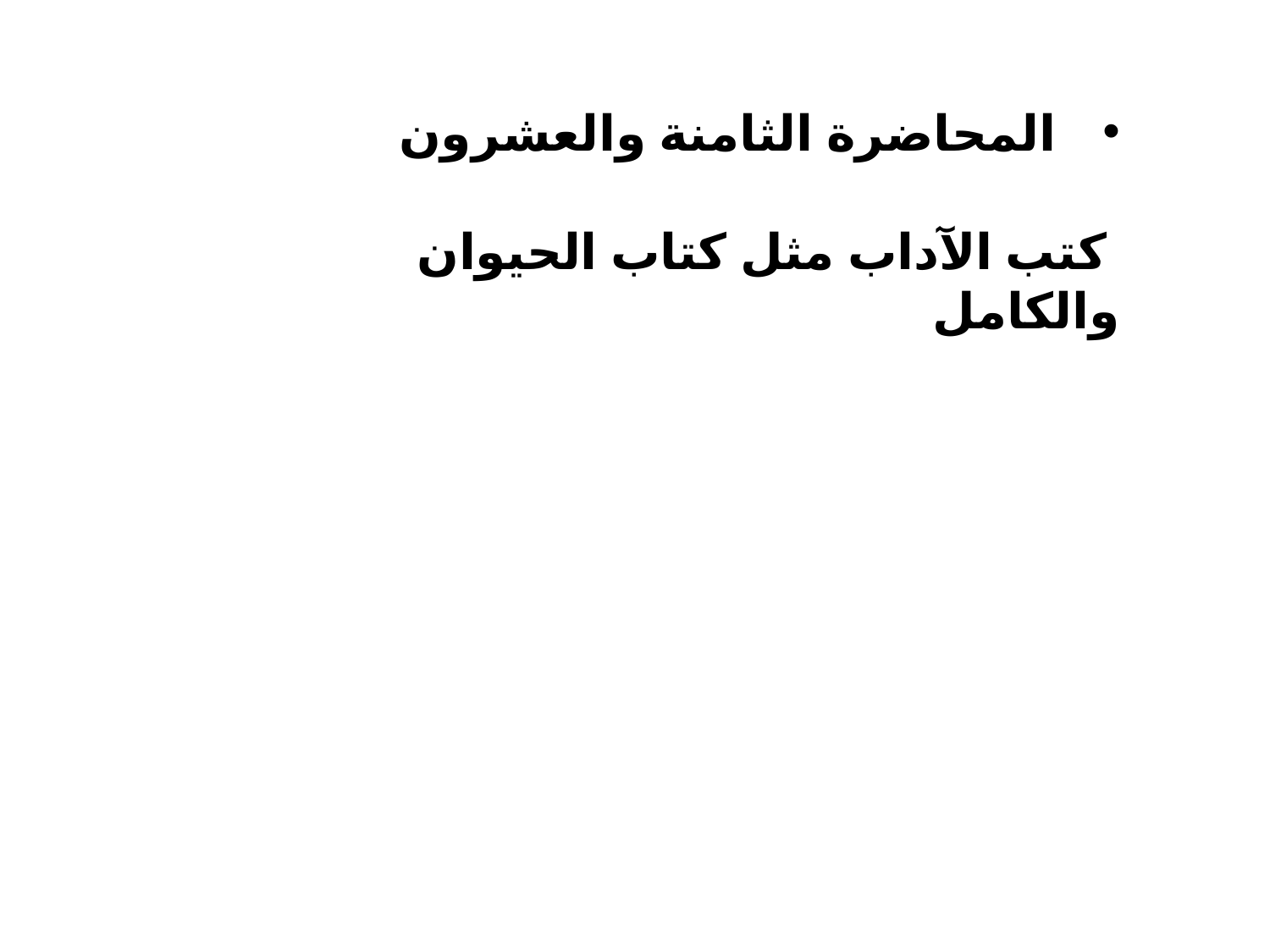

المحاضرة الثامنة والعشرون

 كتب الآداب مثل كتاب الحيوان والكامل